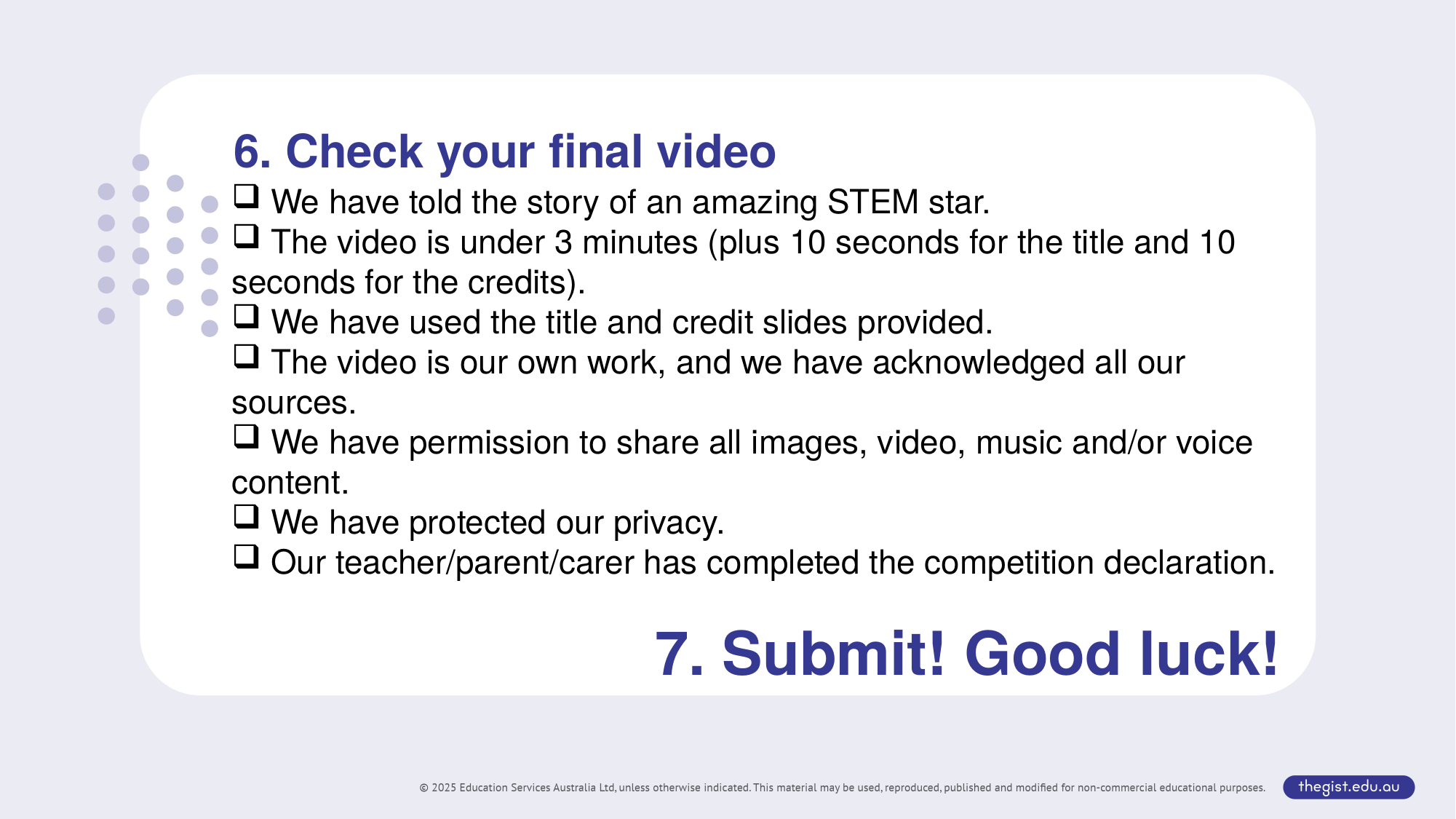

6. Check your final video
 We have told the story of an amazing STEM star.
 The video is under 3 minutes (plus 10 seconds for the title and 10 seconds for the credits).
 We have used the title and credit slides provided.
 The video is our own work, and we have acknowledged all our sources.
 We have permission to share all images, video, music and/or voice content.
 We have protected our privacy.
 Our teacher/parent/carer has completed the competition declaration.

7. Submit! Good luck!